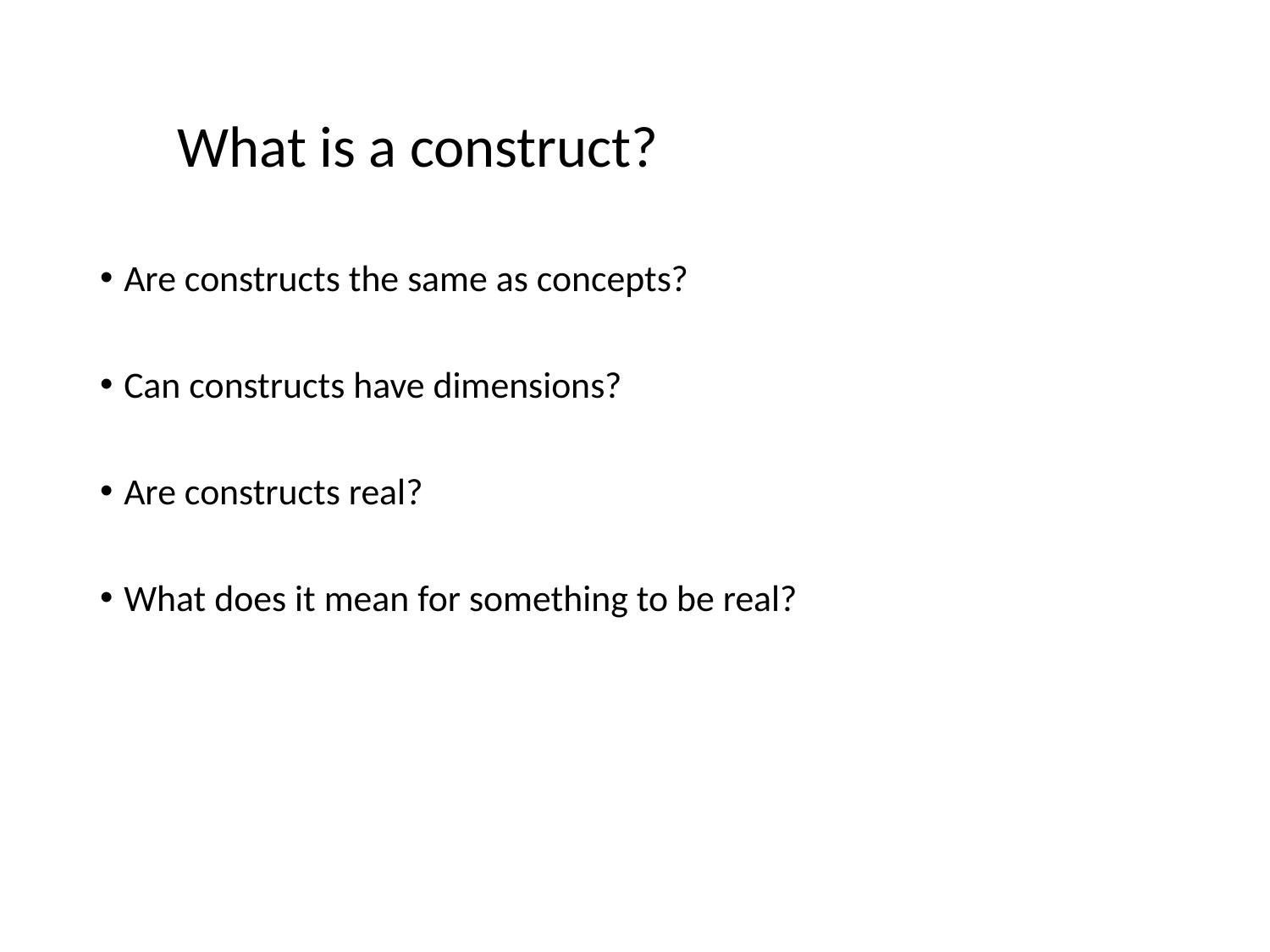

# What is a construct?
Are constructs the same as concepts?

Can constructs have dimensions?

Are constructs real?

What does it mean for something to be real?